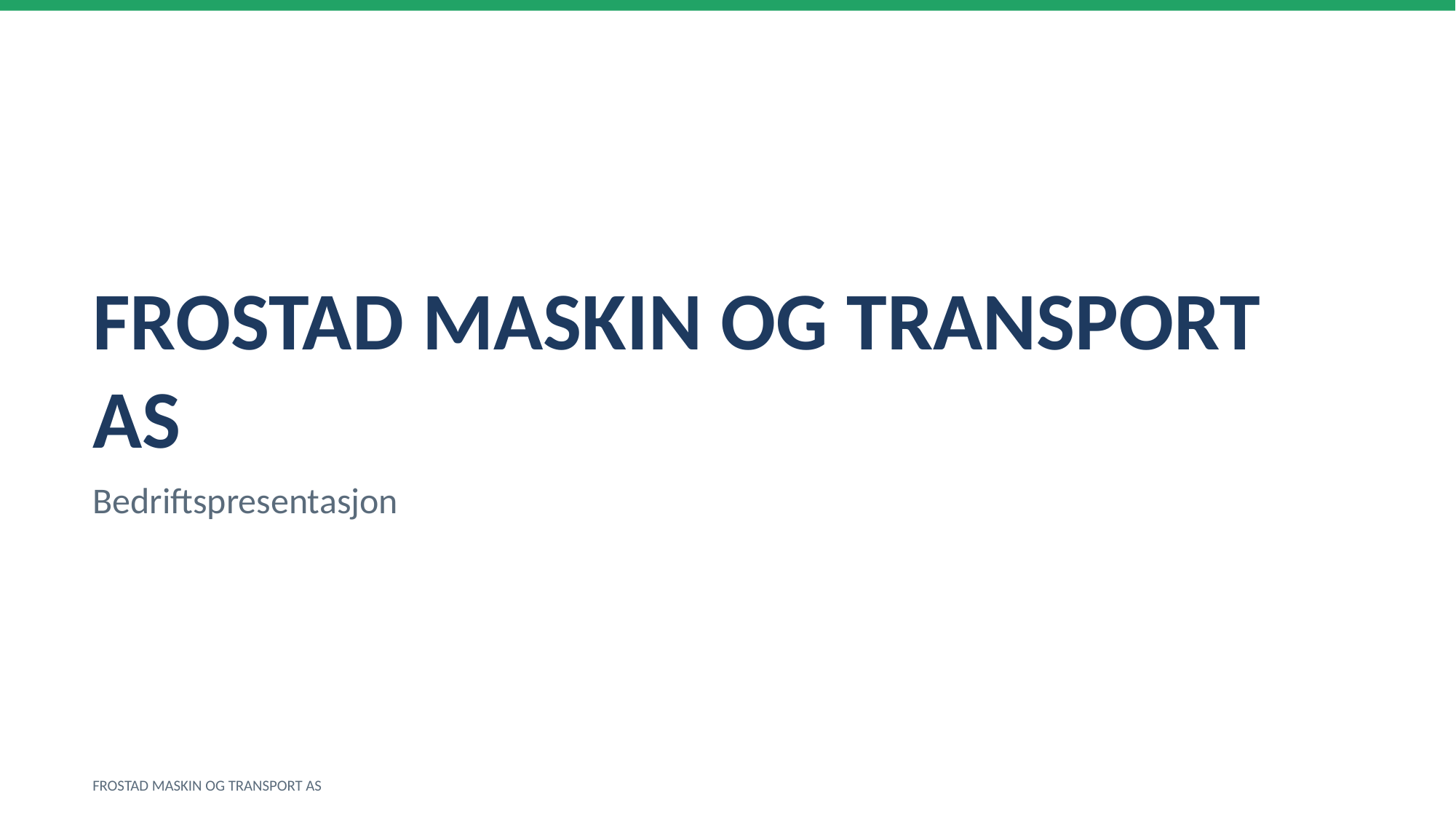

FROSTAD MASKIN OG TRANSPORT AS
Bedriftspresentasjon
FROSTAD MASKIN OG TRANSPORT AS